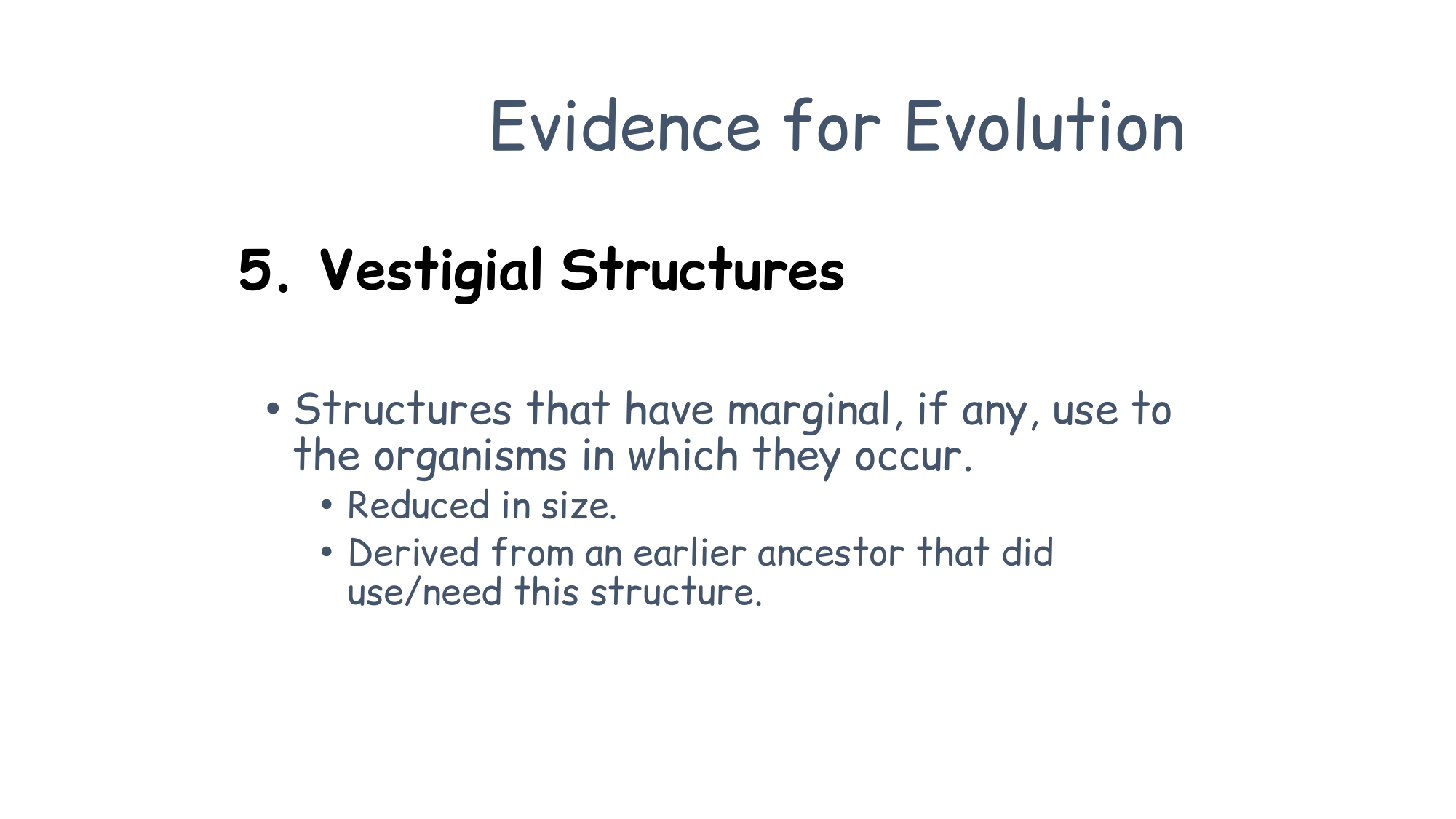

Evidence for Evolution
# 5. Vestigial Structures
Structures that have marginal, if any, use to the organisms in which they occur.
Reduced in size.
Derived from an earlier ancestor that did use/need this structure.